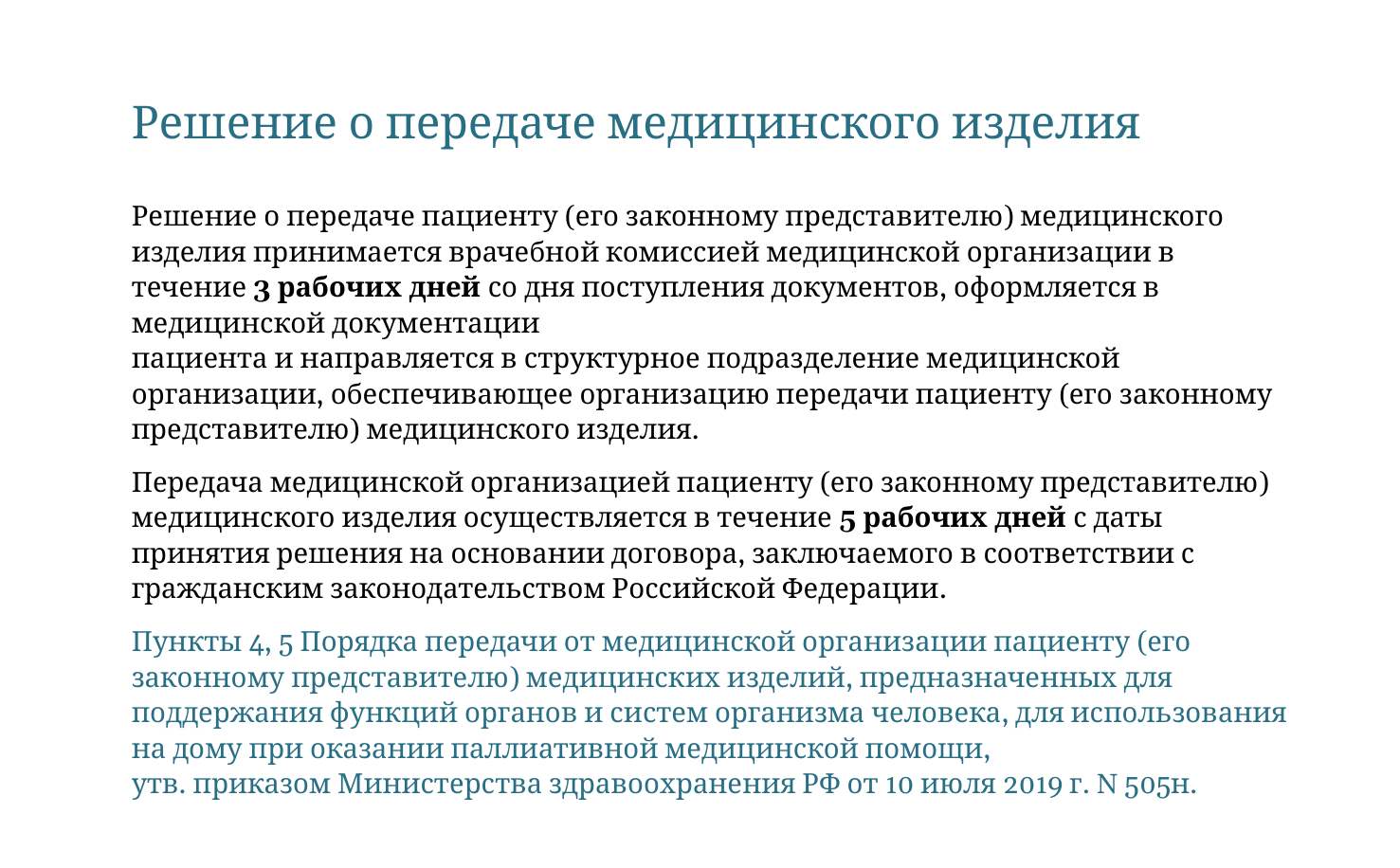

Решение о передаче медицинского изделия
Решение о передаче пациенту (его законному представителю) медицинского изделия принимается врачебной комиссией медицинской организации в течение 3 рабочих дней со дня поступления документов, оформляется в медицинской документации
пациента и направляется в структурное подразделение медицинской организации, обеспечивающее организацию передачи пациенту (его законному представителю) медицинского изделия.
Передача медицинской организацией пациенту (его законному представителю) медицинского изделия осуществляется в течение 5 рабочих дней с даты принятия решения на основании договора, заключаемого в соответствии с гражданским законодательством Российской Федерации.
Пункты 4, 5 Порядка передачи от медицинской организации пациенту (его законному представителю) медицинских изделий, предназначенных для поддержания функций органов и систем организма человека, для использования на дому при оказании паллиативной медицинской помощи,
утв. приказом Министерства здравоохранения РФ от 10 июля 2019 г. N 505н.